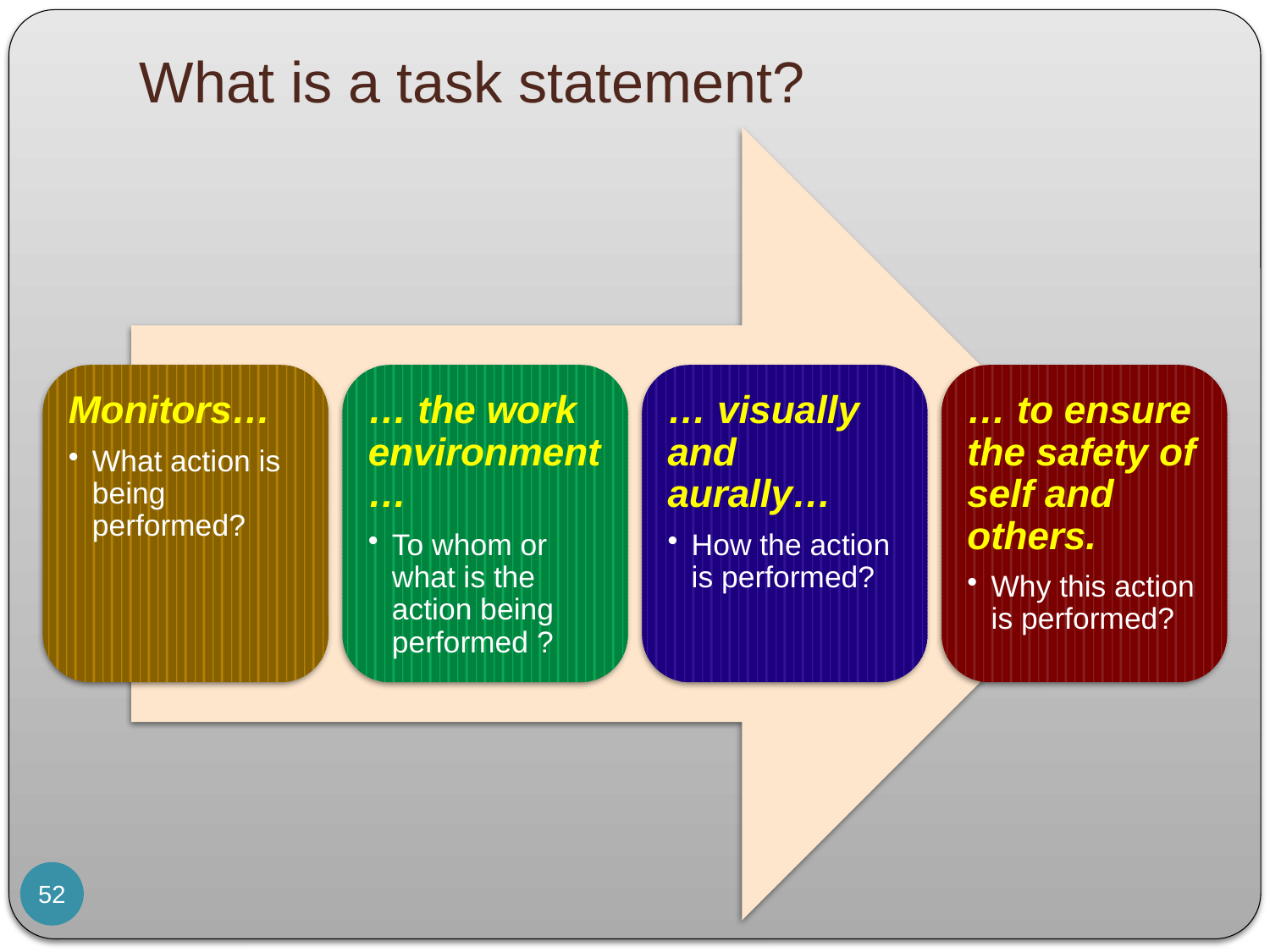

# What is a task statement?
Monitors…
What action is being performed?
… the work environment…
To whom or what is the action being performed ?
… visually and aurally…
How the action is performed?
… to ensure the safety of self and others.
Why this action is performed?
52